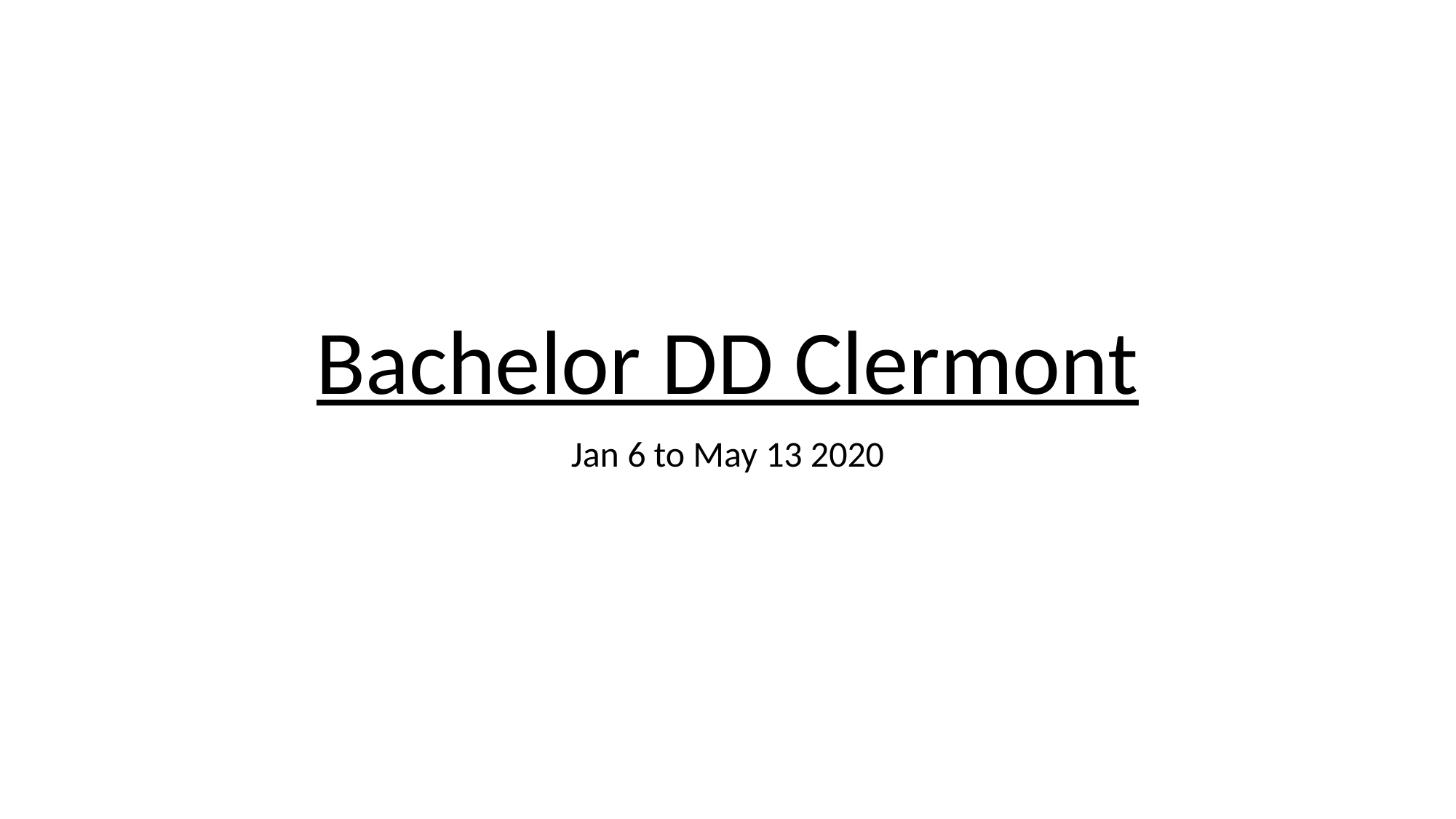

# Bachelor DD Clermont
Jan 6 to May 13 2020